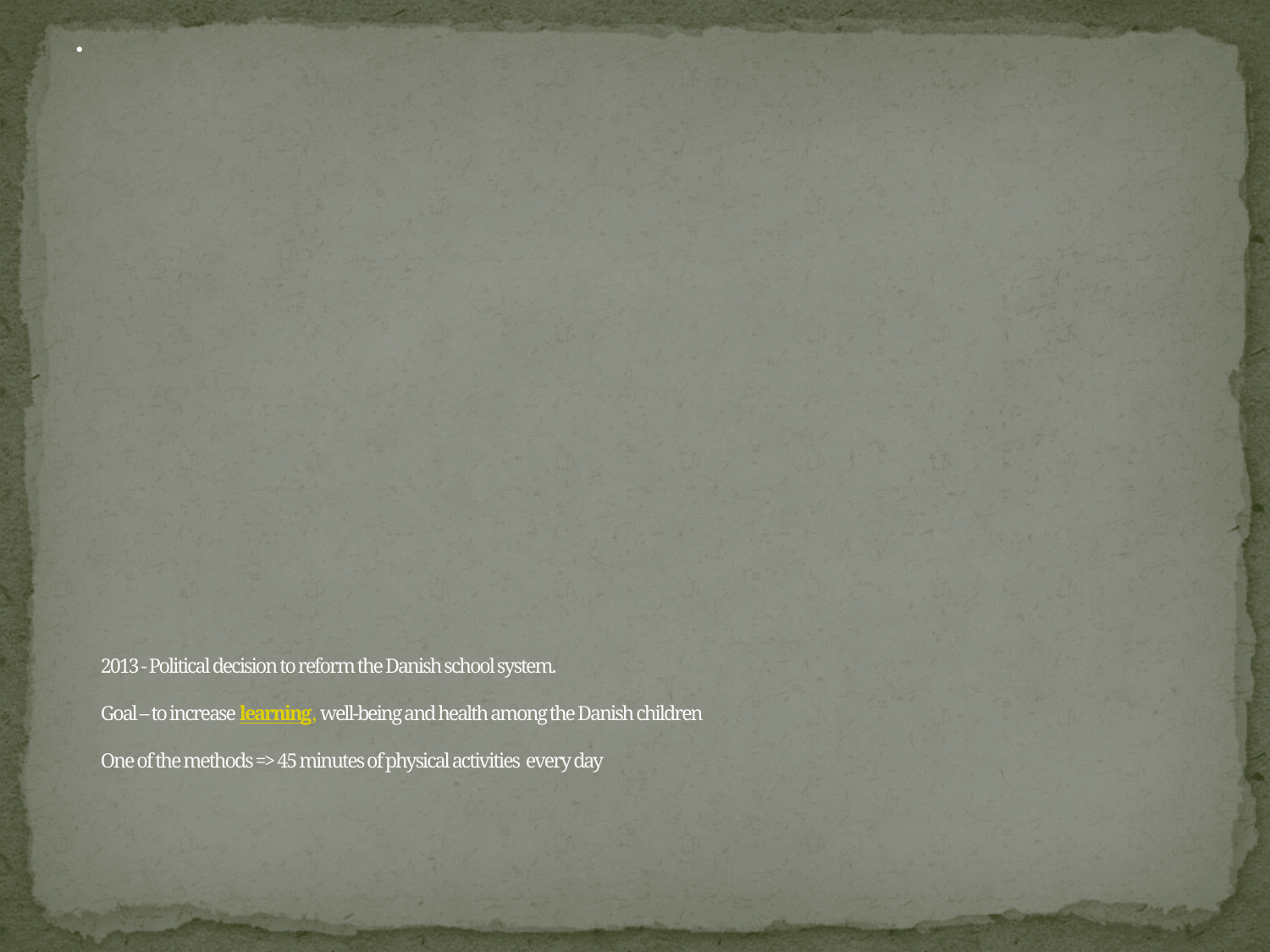

# 2013 - Political decision to reform the Danish school system. Goal – to increase learning, well-being and health among the Danish children One of the methods => 45 minutes of physical activities  every day